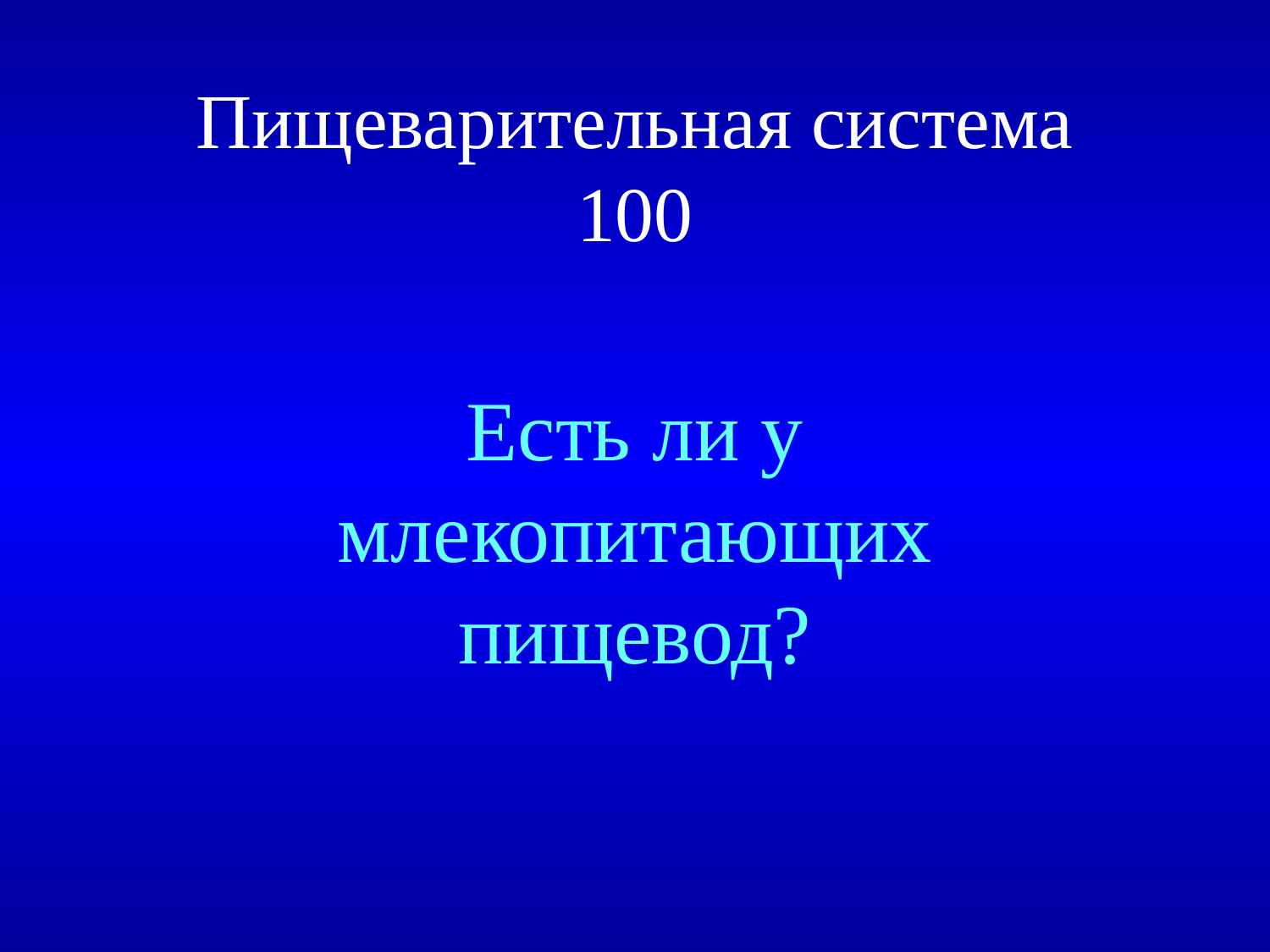

# Пищеварительная система 100

Есть ли у млекопитающих пищевод?